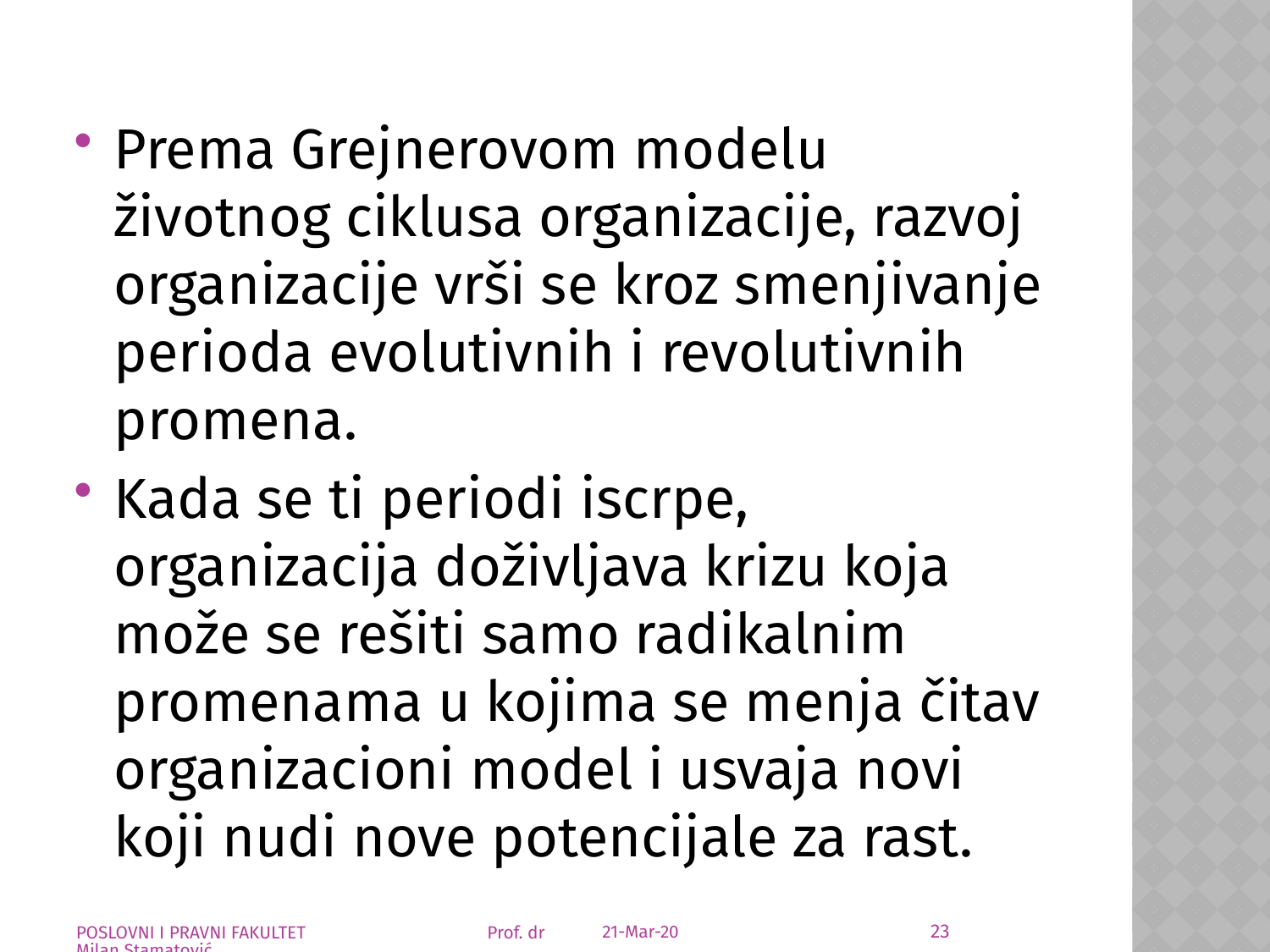

Prema Grejnerovom modelu životnog ciklusa organizacije, razvoj organizacije vrši se kroz smenjivanje perioda evolutivnih i revolutivnih promena.
Kada se ti periodi iscrpe, organizacija doživljava krizu koja može se rešiti samo radikalnim promenama u kojima se menja čitav organizacioni model i usvaja novi koji nudi nove potencijale za rast.
23
POSLOVNI I PRAVNI FAKULTET                                       Prof. dr Milan Stamatović
21-Mar-20